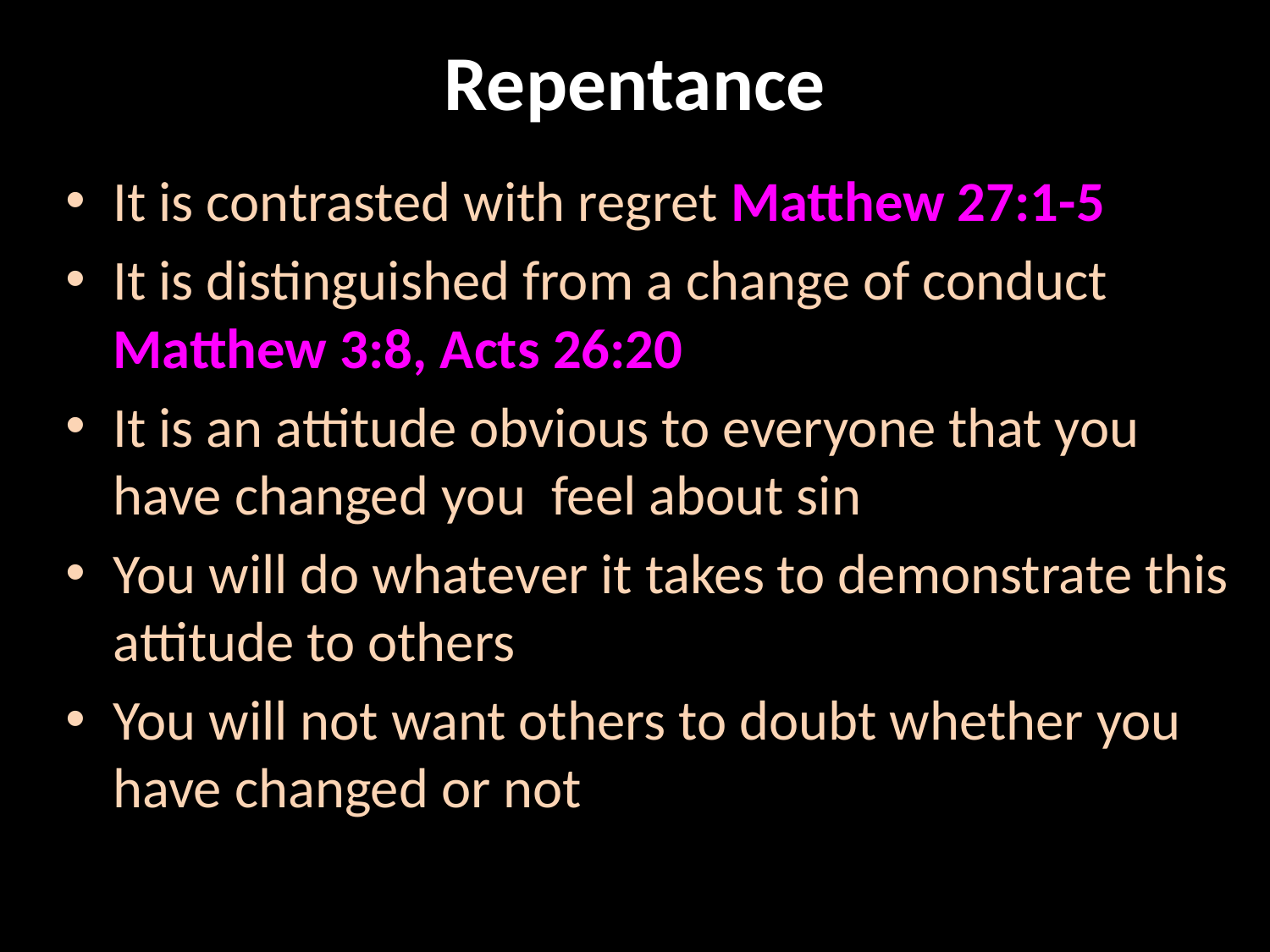

# Repentance
It is contrasted with regret Matthew 27:1-5
It is distinguished from a change of conduct Matthew 3:8, Acts 26:20
It is an attitude obvious to everyone that you have changed you  feel about sin
You will do whatever it takes to demonstrate this attitude to others
You will not want others to doubt whether you have changed or not